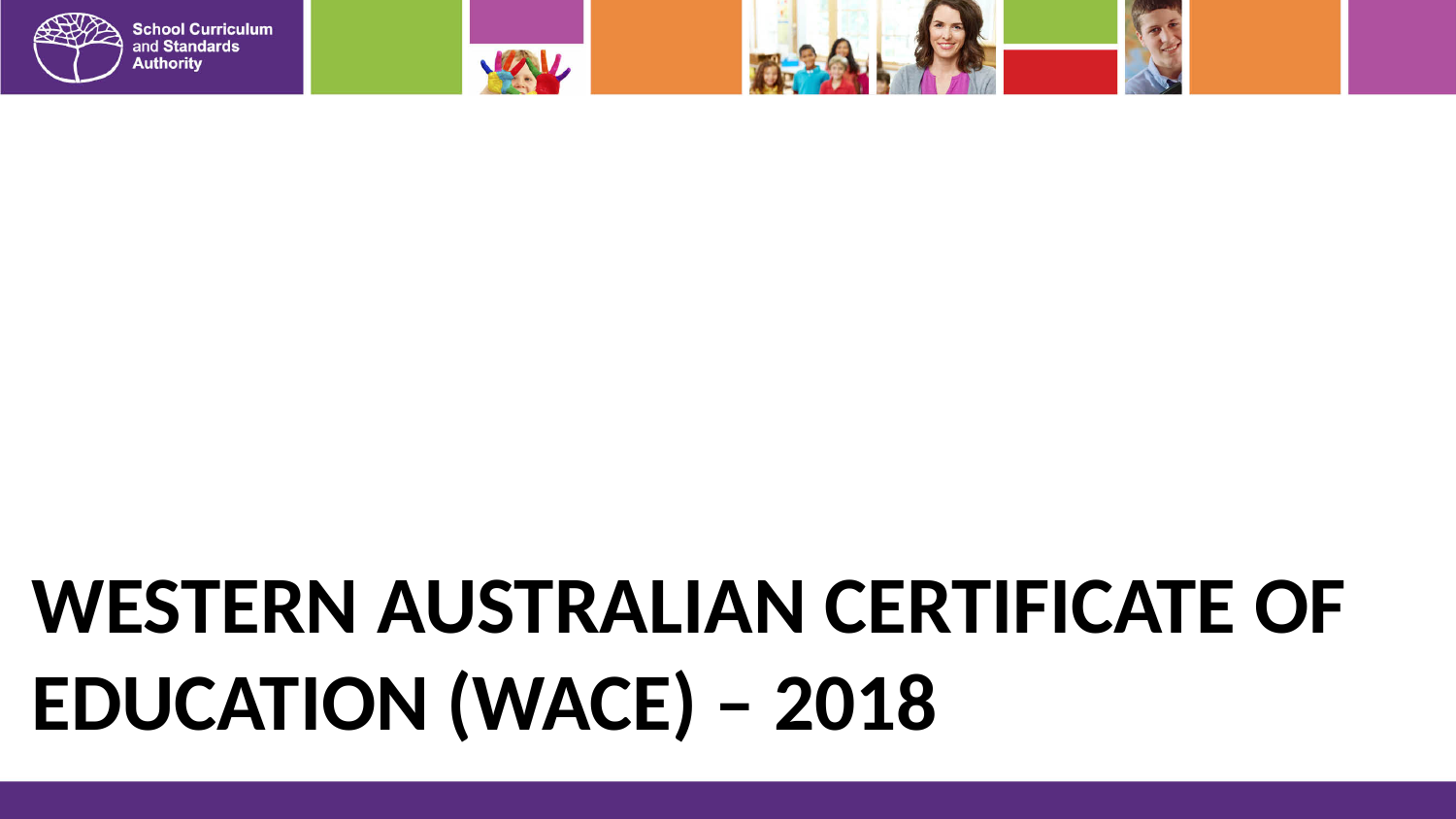

# Western Australian CERTIFICATE OF EDUCATION (WACE) – 2018